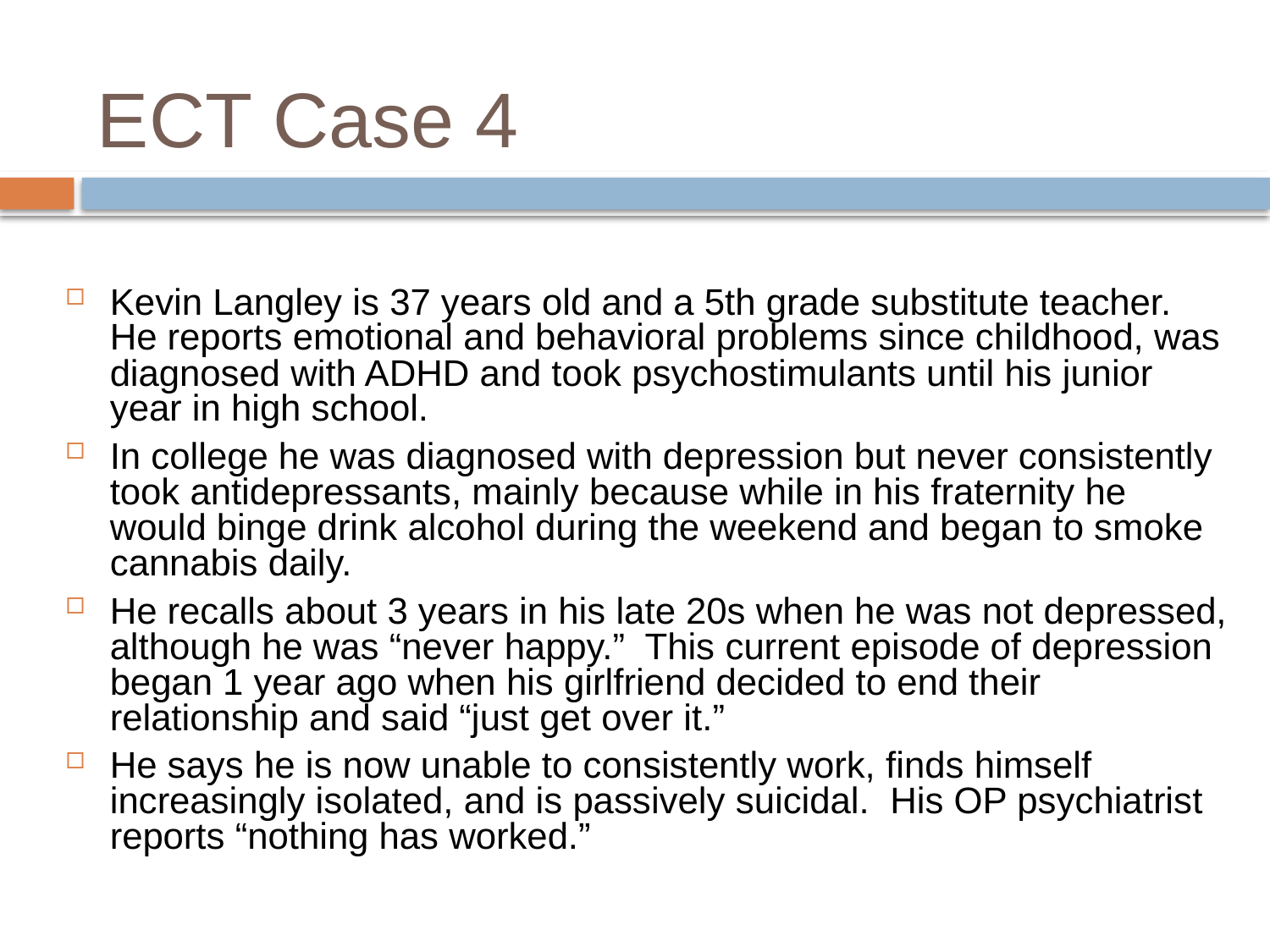

ECT Case 4
Kevin Langley is 37 years old and a 5th grade substitute teacher.  He reports emotional and behavioral problems since childhood, was diagnosed with ADHD and took psychostimulants until his junior year in high school.
In college he was diagnosed with depression but never consistently took antidepressants, mainly because while in his fraternity he would binge drink alcohol during the weekend and began to smoke cannabis daily.
He recalls about 3 years in his late 20s when he was not depressed, although he was “never happy.”  This current episode of depression began 1 year ago when his girlfriend decided to end their relationship and said “just get over it.”
He says he is now unable to consistently work, finds himself increasingly isolated, and is passively suicidal.  His OP psychiatrist reports “nothing has worked.”